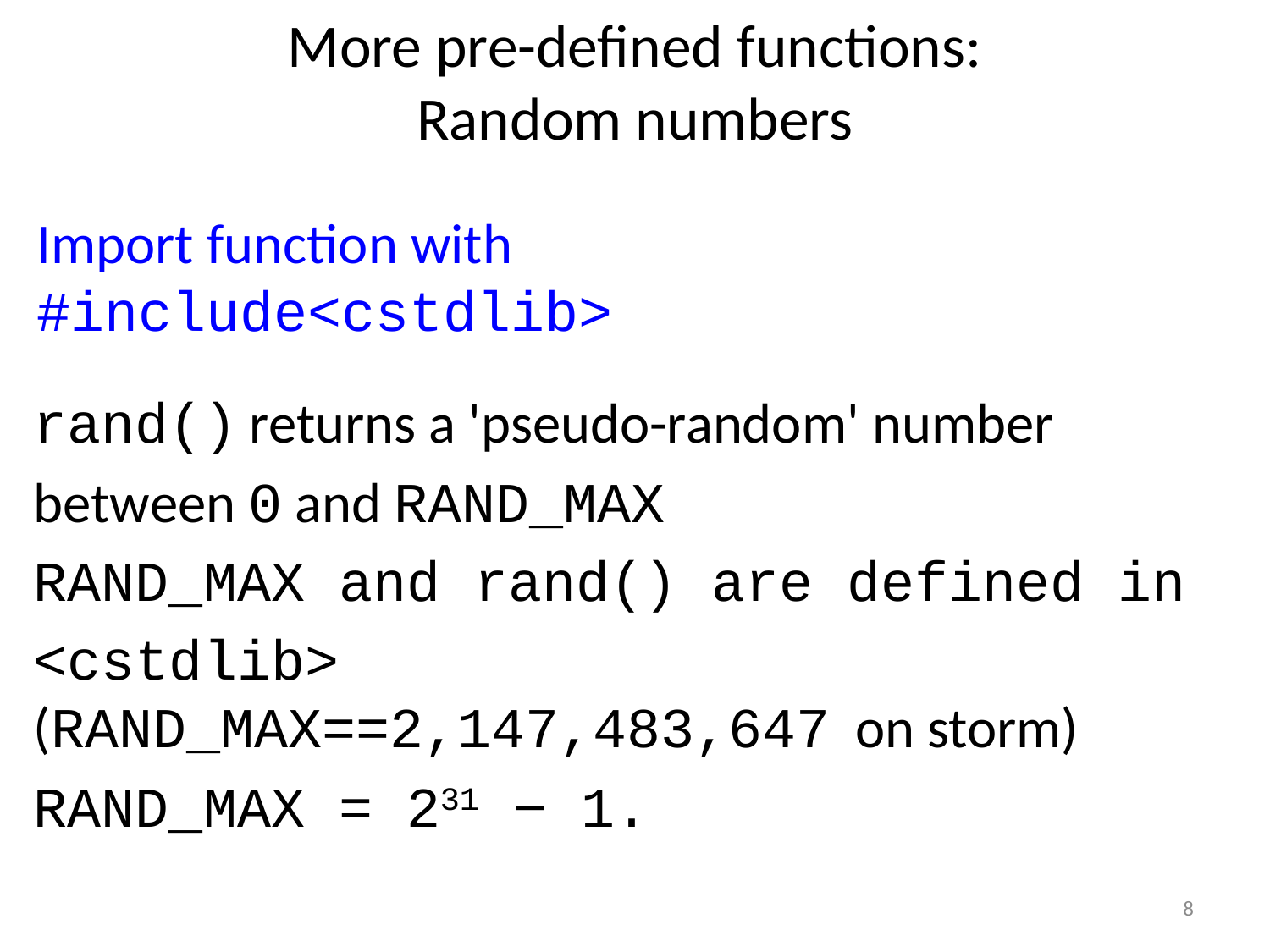

# More pre-defined functions: Random numbers
Import function with
#include<cstdlib>

rand() returns a 'pseudo-random' number
between 0 and RAND_MAX
RAND_MAX and rand() are defined in
<cstdlib>
(RAND_MAX==2,147,483,647  on storm)
RAND_MAX = 231 − 1.
8